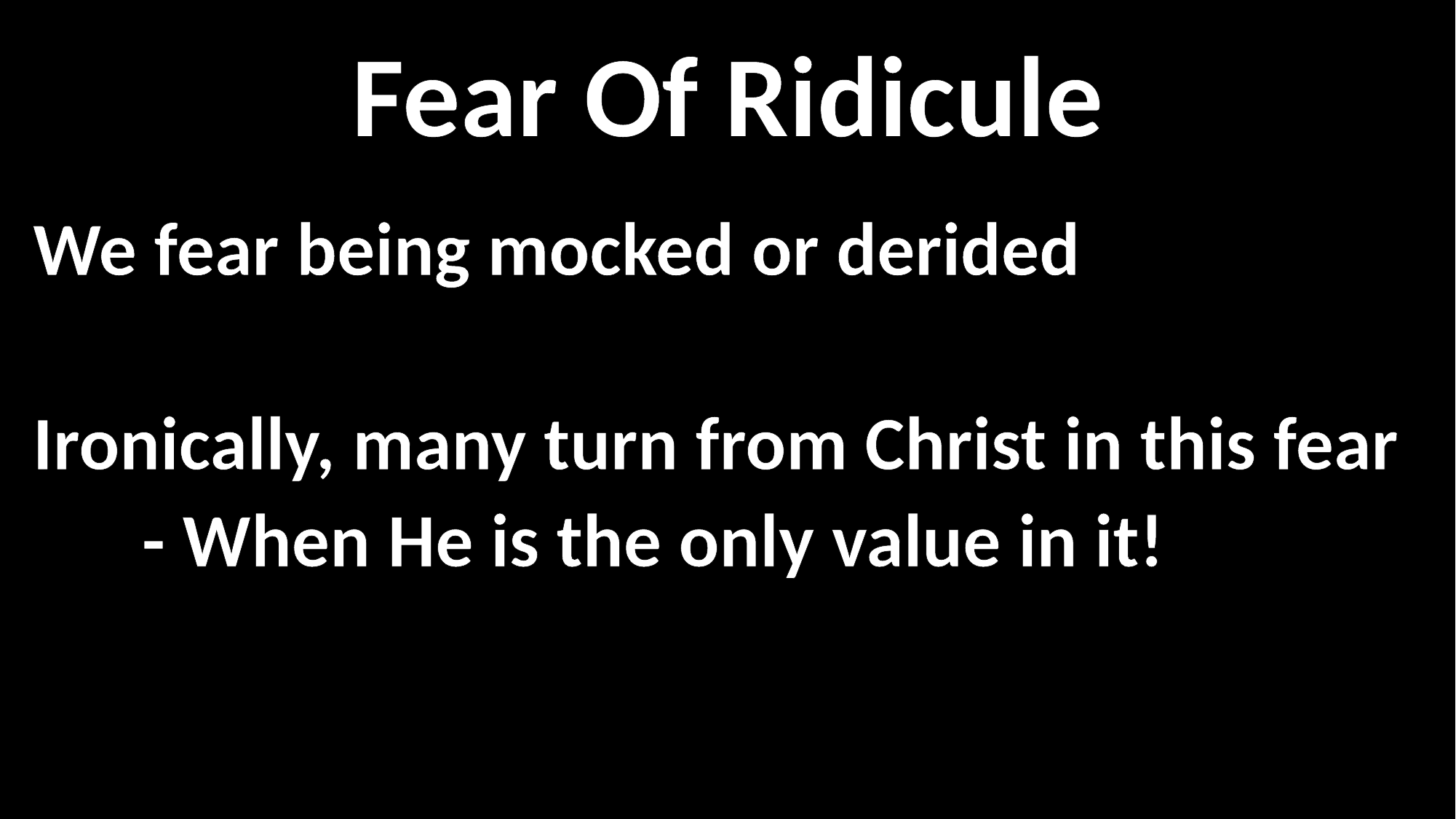

Fear Of Ridicule
We fear being mocked or derided

Ironically, many turn from Christ in this fear
	- When He is the only value in it!